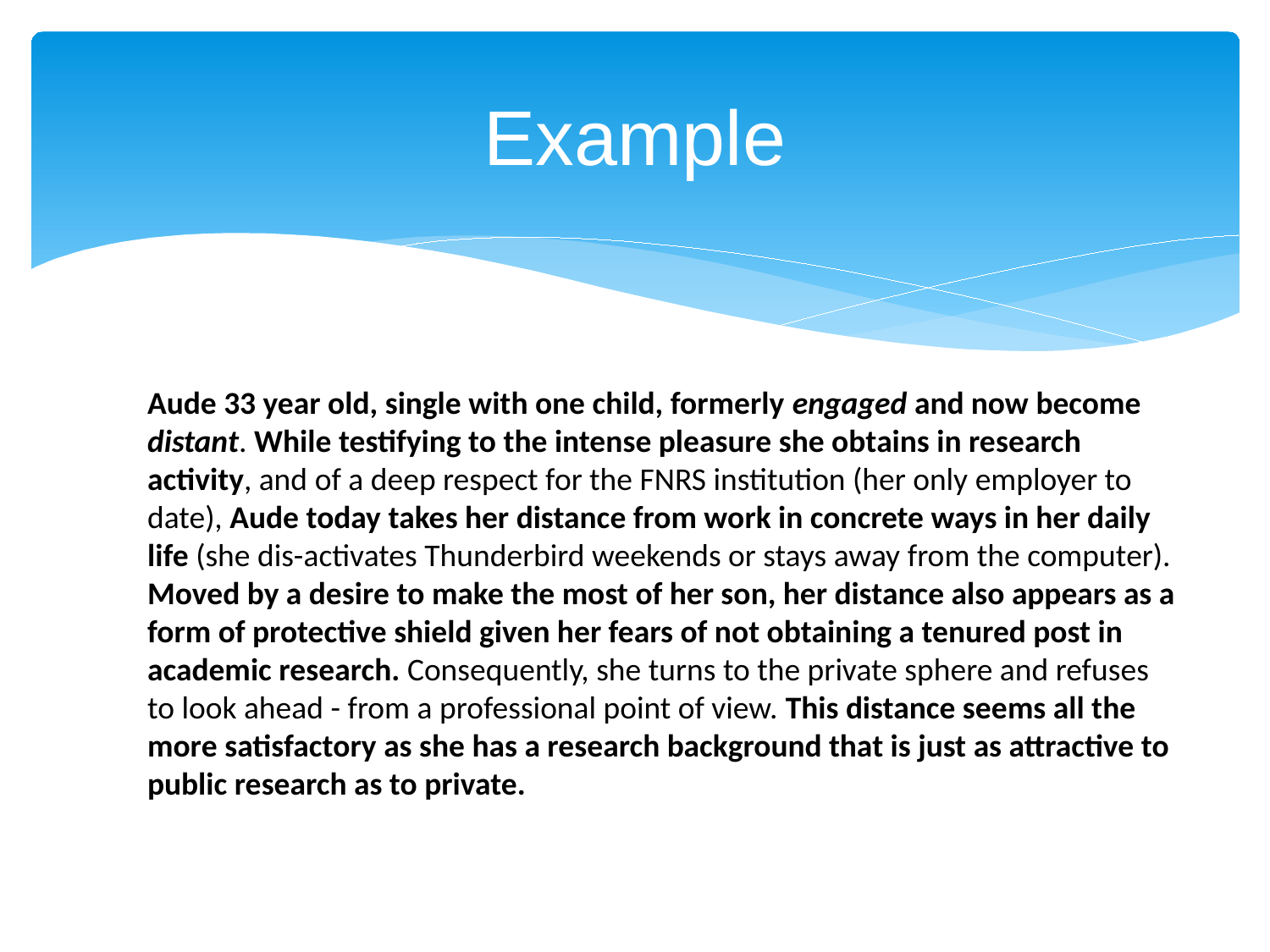

# Example
Aude 33 year old, single with one child, formerly engaged and now become distant. While testifying to the intense pleasure she obtains in research activity, and of a deep respect for the FNRS institution (her only employer to date), Aude today takes her distance from work in concrete ways in her daily life (she dis-activates Thunderbird weekends or stays away from the computer). Moved by a desire to make the most of her son, her distance also appears as a form of protective shield given her fears of not obtaining a tenured post in academic research. Consequently, she turns to the private sphere and refuses to look ahead - from a professional point of view. This distance seems all the more satisfactory as she has a research background that is just as attractive to public research as to private.